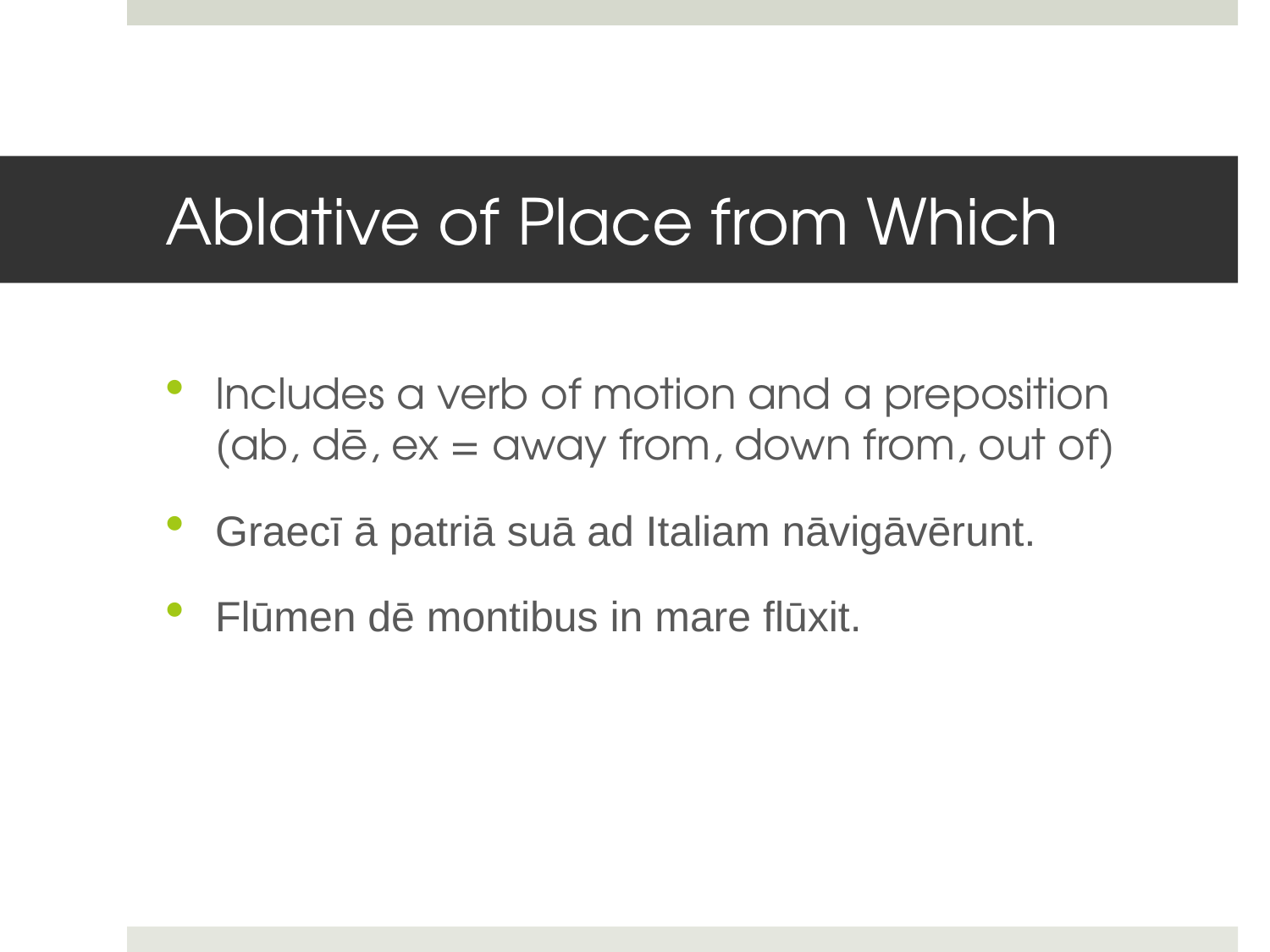

# Ablative of Place from Which
Includes a verb of motion and a preposition (ab, dē, ex = away from, down from, out of)
Graecī ā patriā suā ad Italiam nāvigāvērunt.
Flūmen dē montibus in mare flūxit.